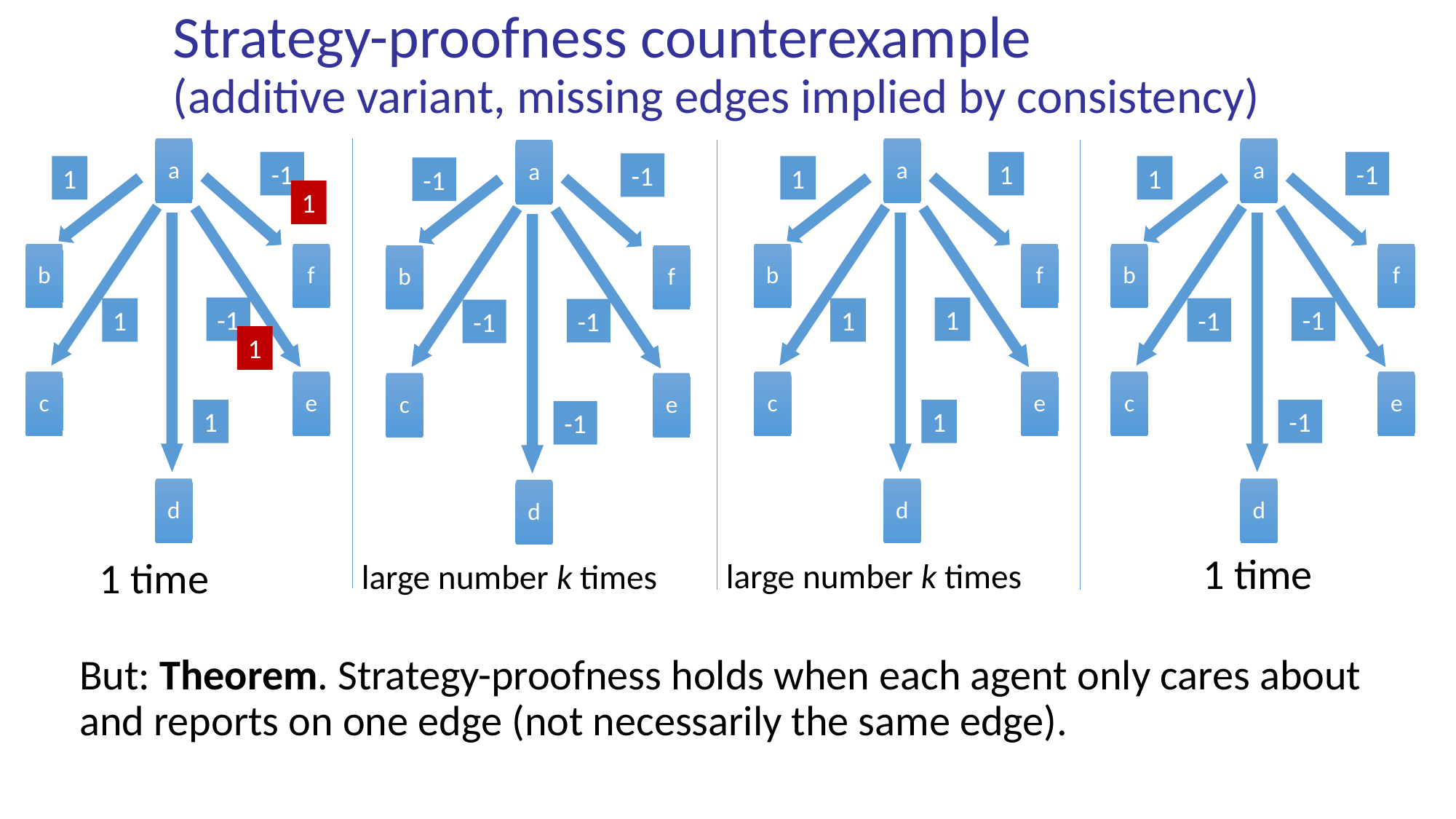

# Strategy-proofness counterexample (additive variant, missing edges implied by consistency)
a
a
a
a
-1
1
-1
-1
1
1
1
-1
1

b
f
b
f
b
f
b
f

-1
1
-1
1
1
-1
-1
-1
1

c
e
c
e
c
e
c
e
1
1
-1
-1
d
d
d
d
	1 time

	1 time

	large number k times
	large number k times
	But: Theorem. Strategy-proofness holds when each agent only cares about and reports on one edge (not necessarily the same edge).